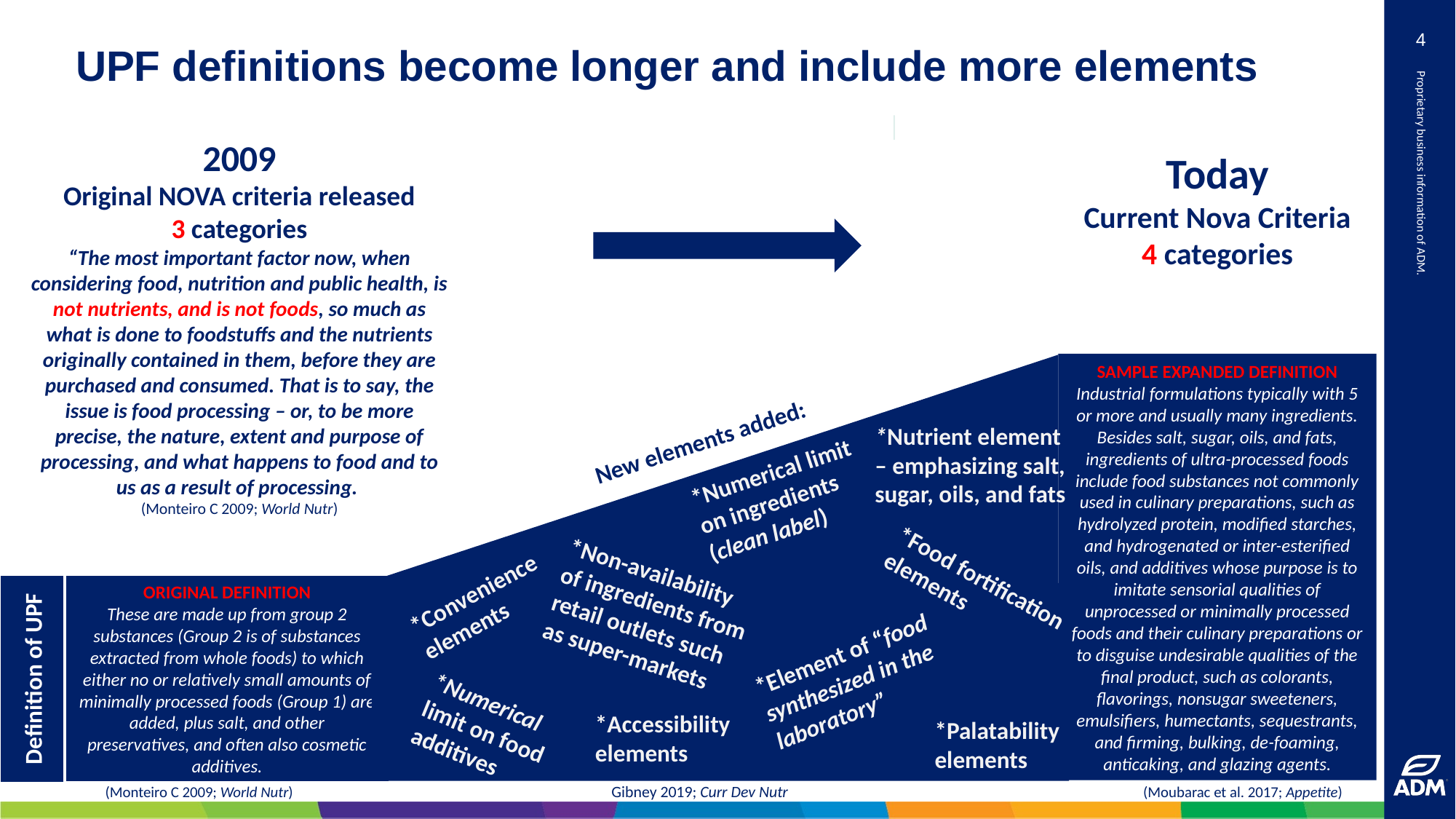

# UPF definitions become longer and include more elements
2009
Original NOVA criteria released
3 categories
“The most important factor now, when considering food, nutrition and public health, is not nutrients, and is not foods, so much as what is done to foodstuffs and the nutrients originally contained in them, before they are purchased and consumed. That is to say, the issue is food processing – or, to be more precise, the nature, extent and purpose of processing, and what happens to food and to us as a result of processing.
(Monteiro C 2009; World Nutr)
Today
Current Nova Criteria
4 categories

SAMPLE EXPANDED DEFINITION
Industrial formulations typically with 5 or more and usually many ingredients. Besides salt, sugar, oils, and fats, ingredients of ultra-processed foods include food substances not commonly used in culinary preparations, such as hydrolyzed protein, modified starches, and hydrogenated or inter-esterified oils, and additives whose purpose is to imitate sensorial qualities of unprocessed or minimally processed foods and their culinary preparations or to disguise undesirable qualities of the final product, such as colorants, flavorings, nonsugar sweeteners, emulsifiers, humectants, sequestrants, and firming, bulking, de-foaming, anticaking, and glazing agents.

New elements added:
*Nutrient element – emphasizing salt, sugar, oils, and fats
*Numerical limit on ingredients (clean label)
*Non-availability of ingredients from retail outlets such as super-markets
*Food fortification elements
*Convenience elements
ORIGINAL DEFINITION
These are made up from group 2 substances (Group 2 is of substances extracted from whole foods) to which either no or relatively small amounts of minimally processed foods (Group 1) are added, plus salt, and other preservatives, and often also cosmetic additives.

*Element of “food synthesized in the laboratory”
Definition of UPF
*Numerical limit on food additives
*Accessibility elements
*Palatability elements
Gibney 2019; Curr Dev Nutr
(Monteiro C 2009; World Nutr)
(Moubarac et al. 2017; Appetite)